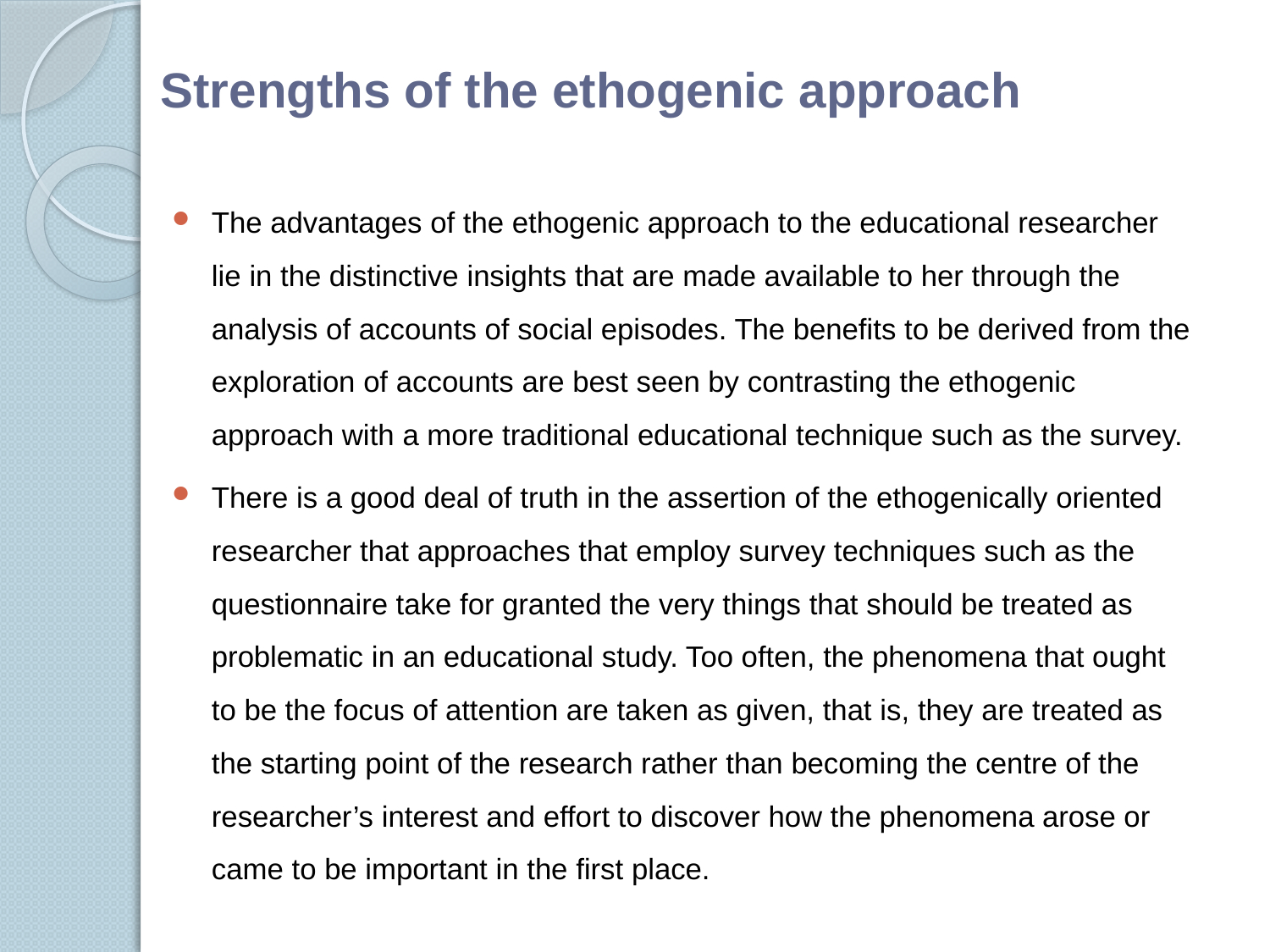

# Strengths of the ethogenic approach
The advantages of the ethogenic approach to the educational researcher lie in the distinctive insights that are made available to her through the analysis of accounts of social episodes. The beneﬁts to be derived from the exploration of accounts are best seen by contrasting the ethogenic approach with a more traditional educational technique such as the survey.
There is a good deal of truth in the assertion of the ethogenically oriented researcher that approaches that employ survey techniques such as the questionnaire take for granted the very things that should be treated as problematic in an educational study. Too often, the phenomena that ought to be the focus of attention are taken as given, that is, they are treated as the starting point of the research rather than becoming the centre of the researcher’s interest and effort to discover how the phenomena arose or came to be important in the ﬁrst place.